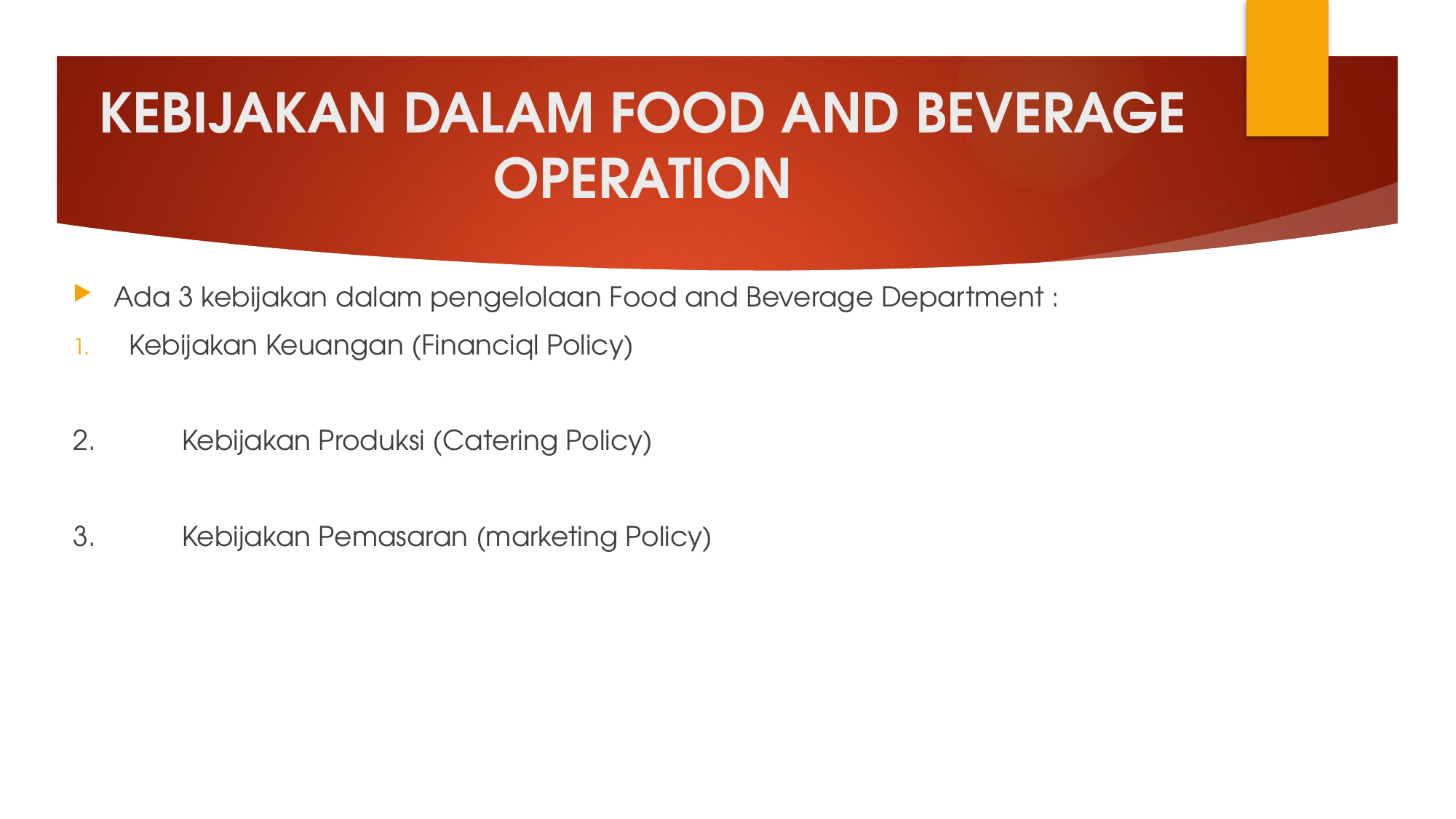

# KEBIJAKAN DALAM FOOD AND BEVERAGE OPERATION
Ada 3 kebijakan dalam pengelolaan Food and Beverage Department :
  Kebijakan Keuangan (Financiql Policy)

2. 	Kebijakan Produksi (Catering Policy)

3. 	Kebijakan Pemasaran (marketing Policy)